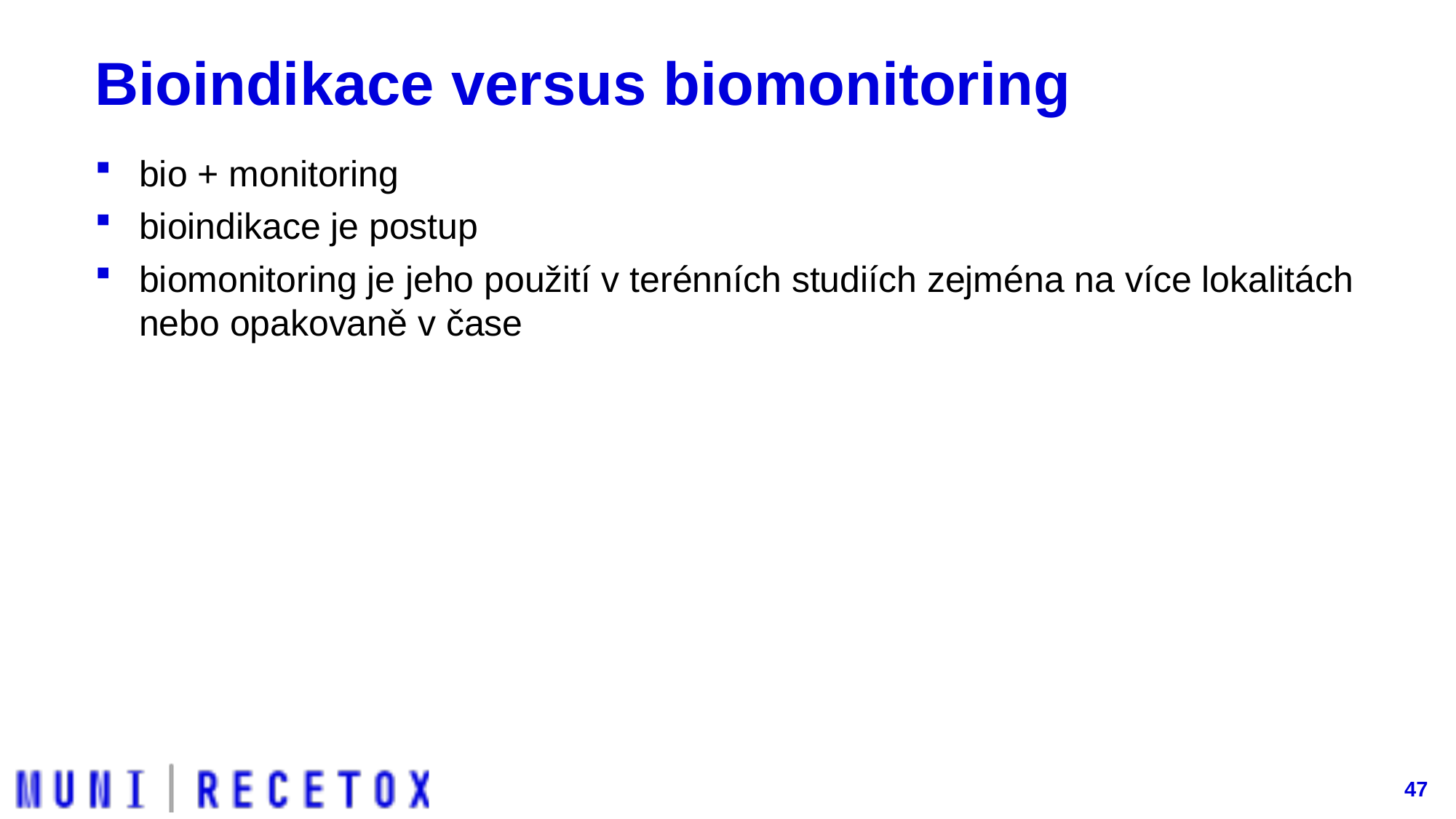

# Bioindikace versus biomonitoring
bio + monitoring
bioindikace je postup
biomonitoring je jeho použití v terénních studiích zejména na více lokalitách nebo opakovaně v čase
47